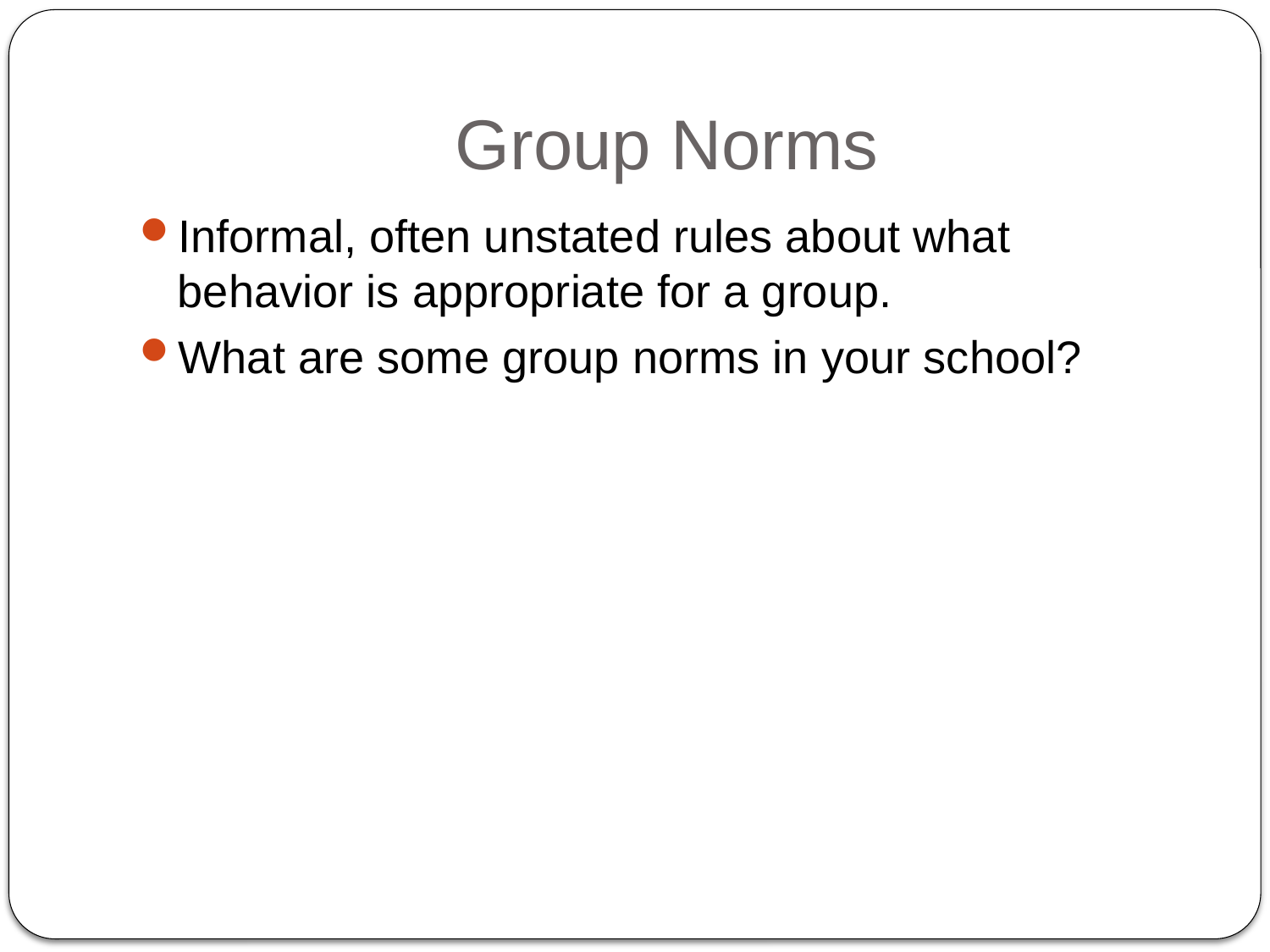

# Group Norms
Informal, often unstated rules about what behavior is appropriate for a group.
What are some group norms in your school?